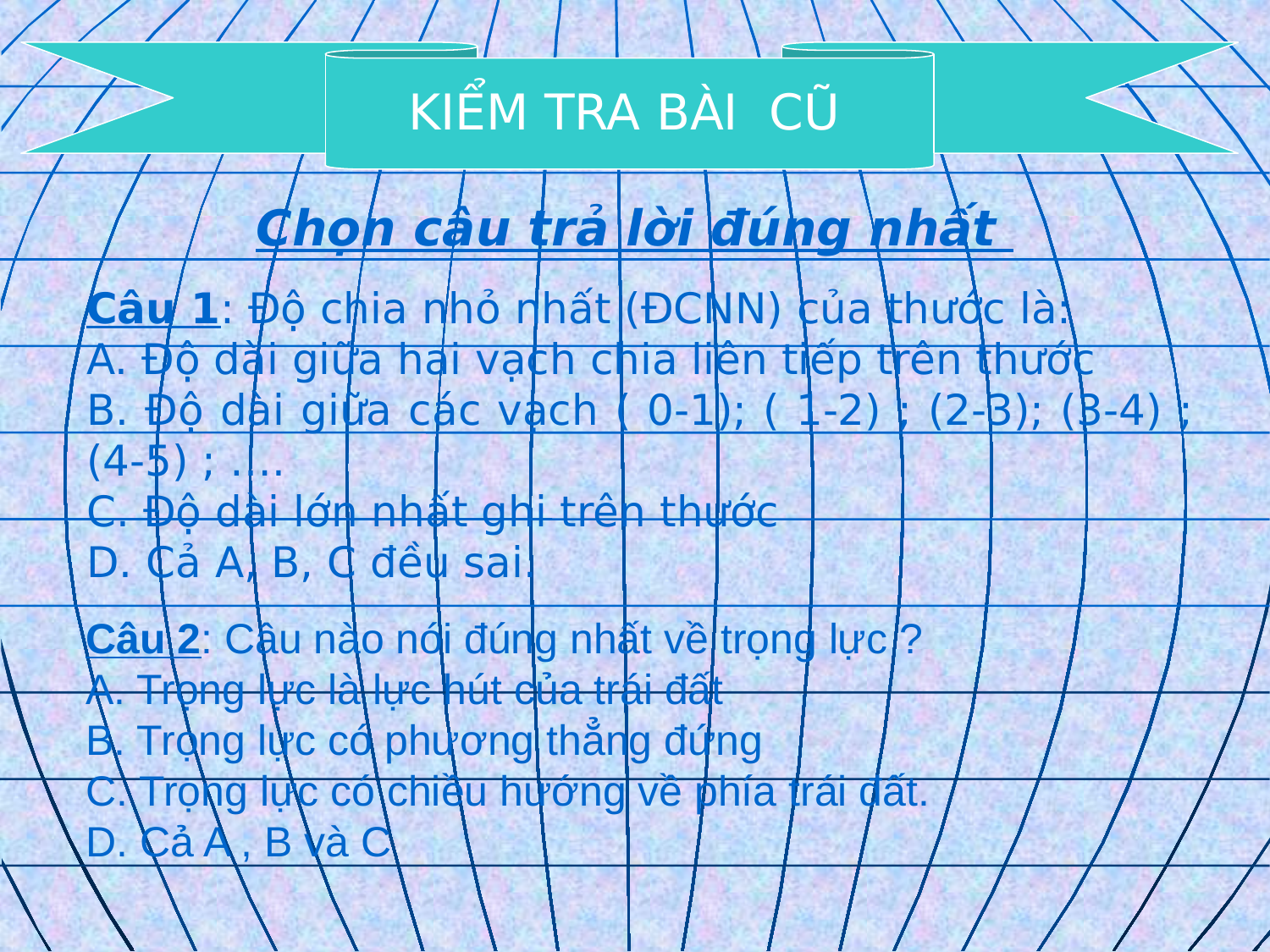

KIỂM TRA BÀI  CŨ
Chọn câu trả lời đúng nhất
Câu 1: Độ chia nhỏ nhất (ĐCNN) của thước là:
A. Độ dài giữa hai vạch chia liên tiếp trên thước
B. Độ dài giữa các vạch ( 0-1); ( 1-2) ; (2-3); (3-4) ; (4-5) ; ….
C. Độ dài lớn nhất ghi trên thước
D. Cả A, B, C đều sai.
Câu 2: Câu nào nói đúng nhất về trọng lực ?
A. Trọng lực là lực hút của trái đất
B. Trọng lực có phương thẳng đứng
C. Trọng lực có chiều hướng về phía trái đất.
D. Cả A , B và C